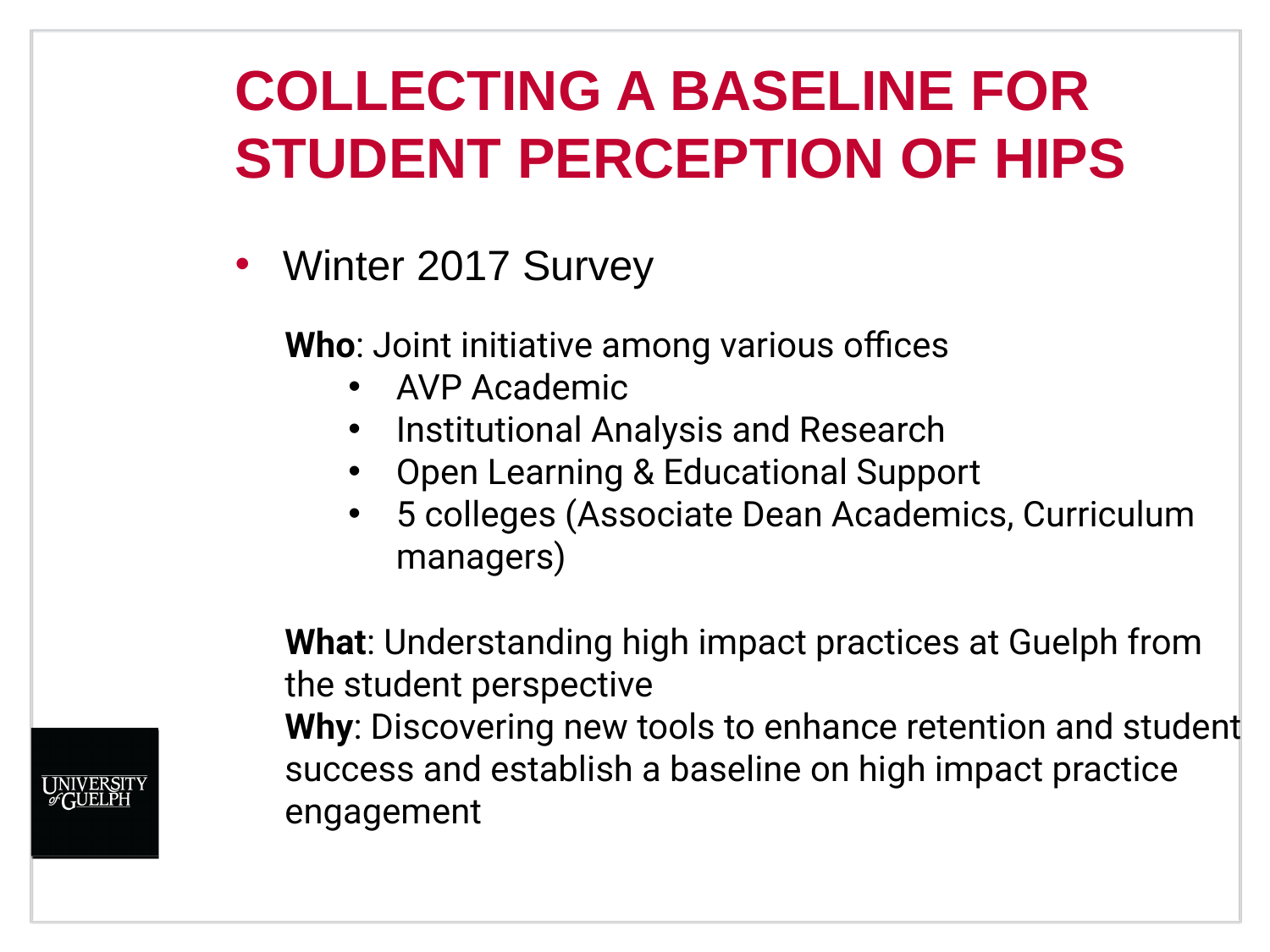

Winter 2017 Survey
# Collecting a baseline for Student Perception of hips
Who: Joint initiative among various offices
AVP Academic
Institutional Analysis and Research
Open Learning & Educational Support
5 colleges (Associate Dean Academics, Curriculum managers)

What: Understanding high impact practices at Guelph from the student perspective
Why: Discovering new tools to enhance retention and student success and establish a baseline on high impact practice engagement